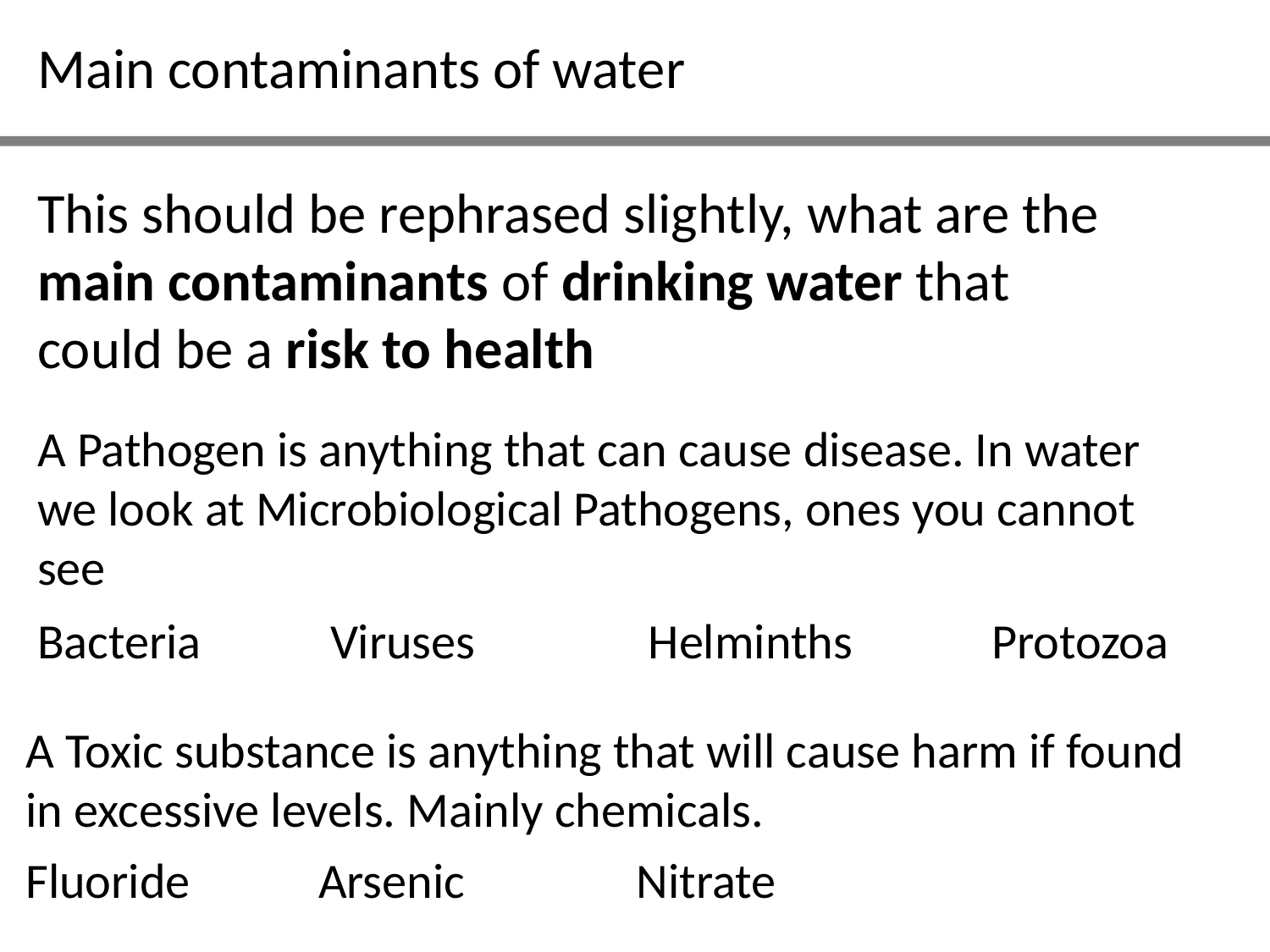

Main contaminants of water
This should be rephrased slightly, what are the main contaminants of drinking water that could be a risk to health
A Pathogen is anything that can cause disease. In water we look at Microbiological Pathogens, ones you cannot see
Bacteria
Viruses
Helminths
Protozoa
A Toxic substance is anything that will cause harm if found in excessive levels. Mainly chemicals.
Fluoride
Arsenic
Nitrate